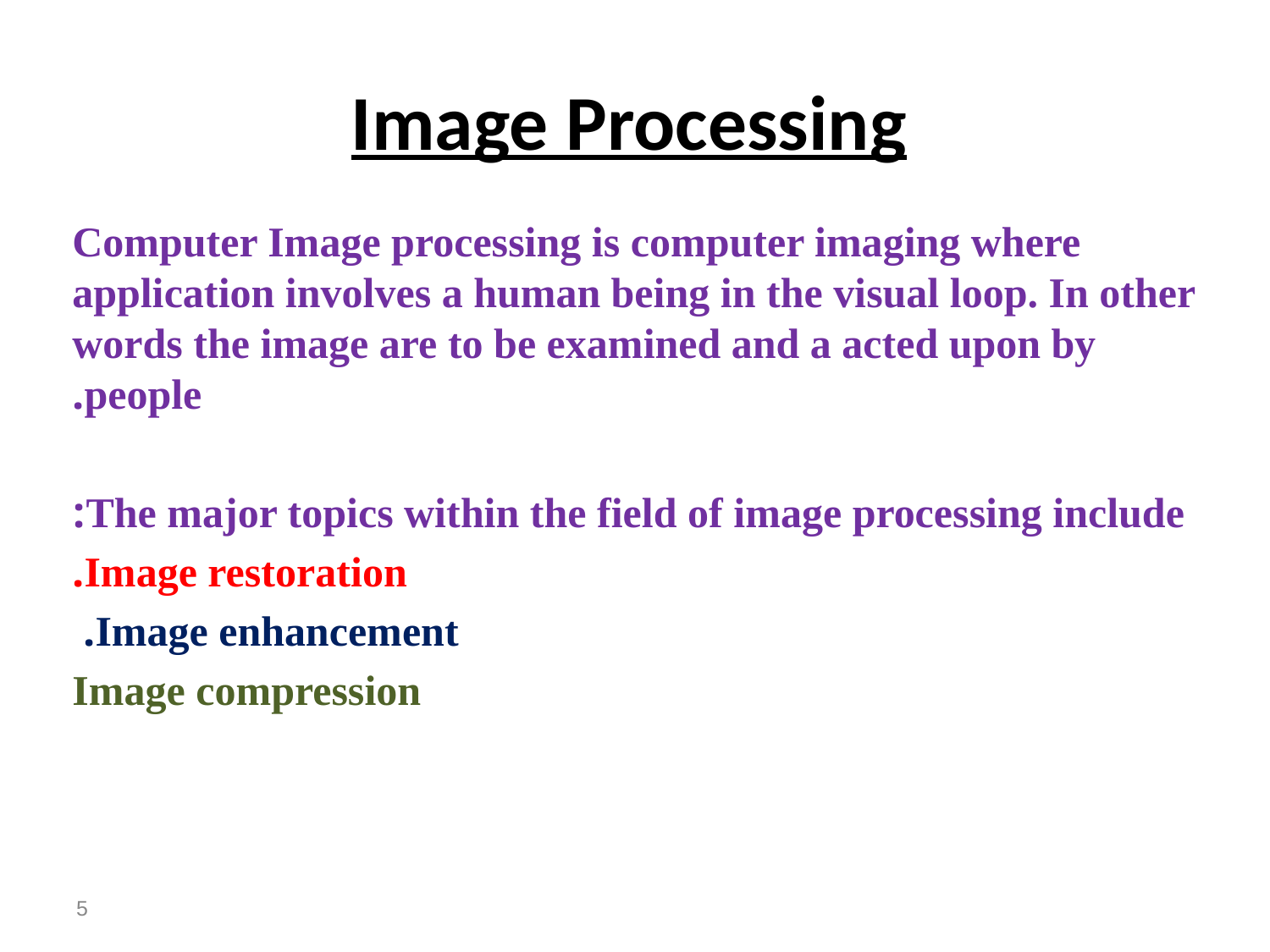

# Image Processing
Computer Image processing is computer imaging where application involves a human being in the visual loop. In other words the image are to be examined and a acted upon by people.

The major topics within the field of image processing include:
Image restoration.
Image enhancement.
Image compression
5